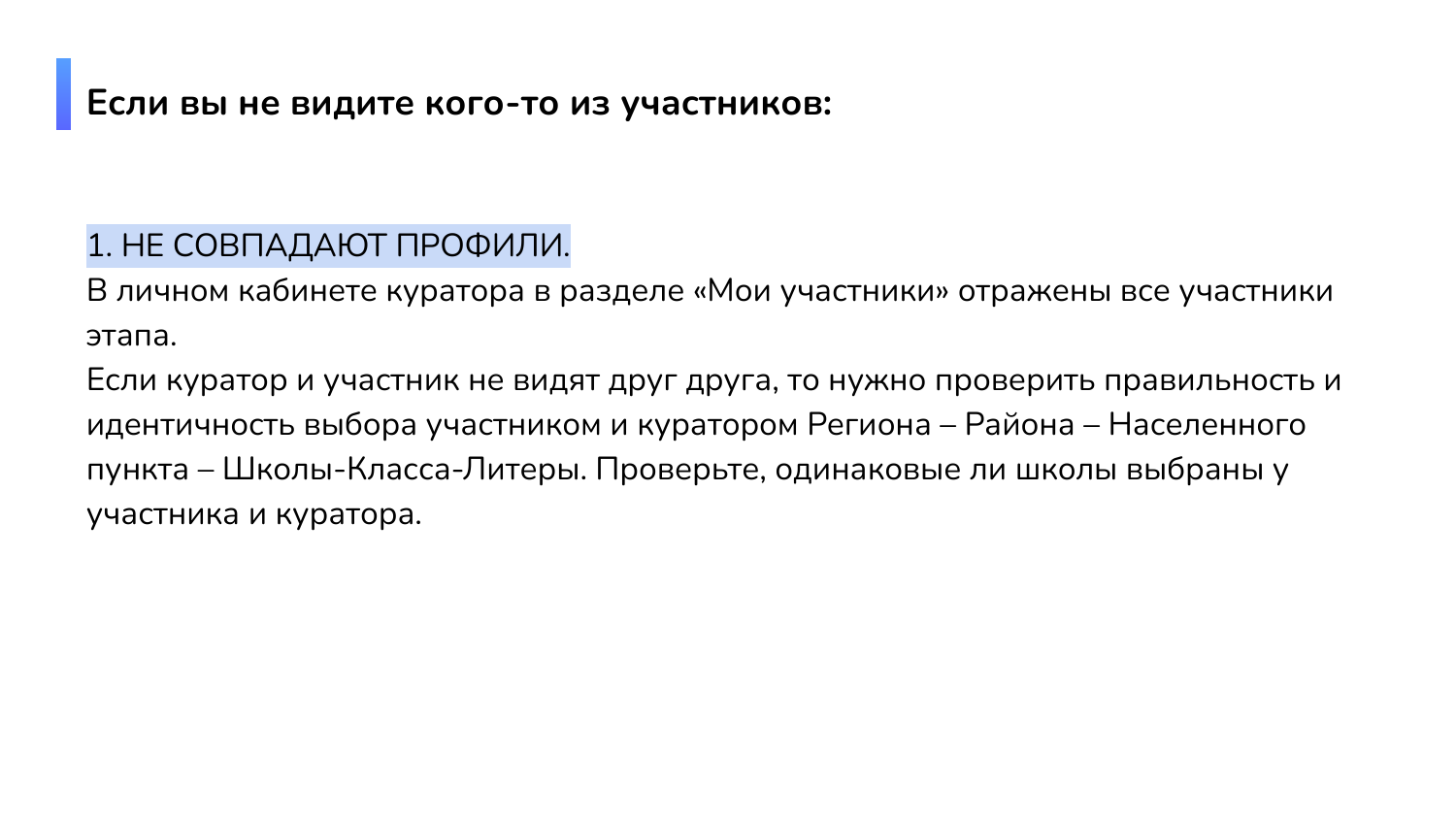

Если вы не видите кого-то из участников:
1. НЕ СОВПАДАЮТ ПРОФИЛИ.
В личном кабинете куратора в разделе «Мои участники» отражены все участники этапа.
Если куратор и участник не видят друг друга, то нужно проверить правильность и идентичность выбора участником и куратором Региона – Района – Населенного пункта – Школы-Класса-Литеры. Проверьте, одинаковые ли школы выбраны у участника и куратора.